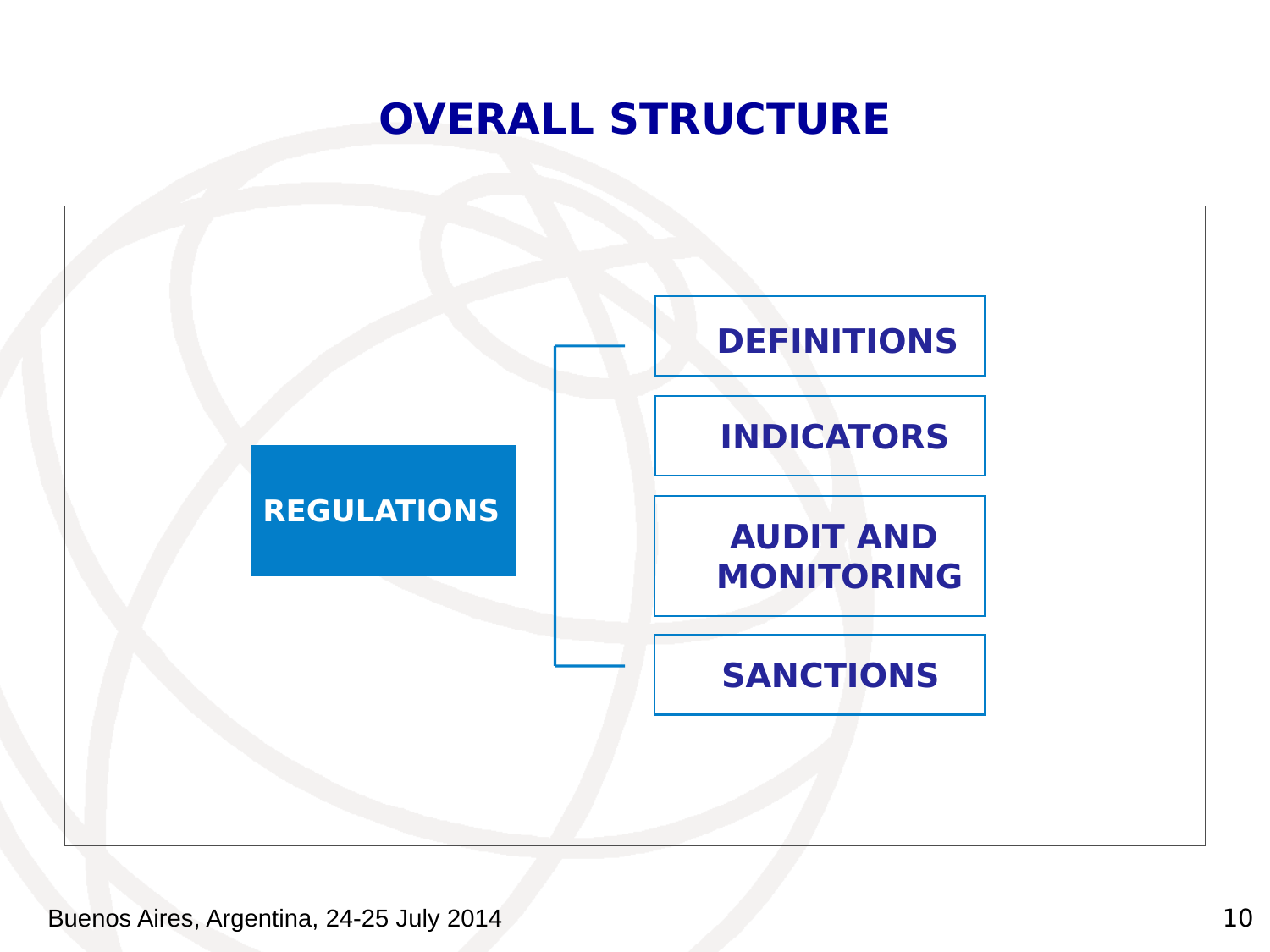

# OVERALL STRUCTURE

DEFINITIONS

INDICATORS

REGULATIONS

AUDIT AND
MONITORING

SANCTIONS
Buenos Aires, Argentina, 24-25 July 2014
10